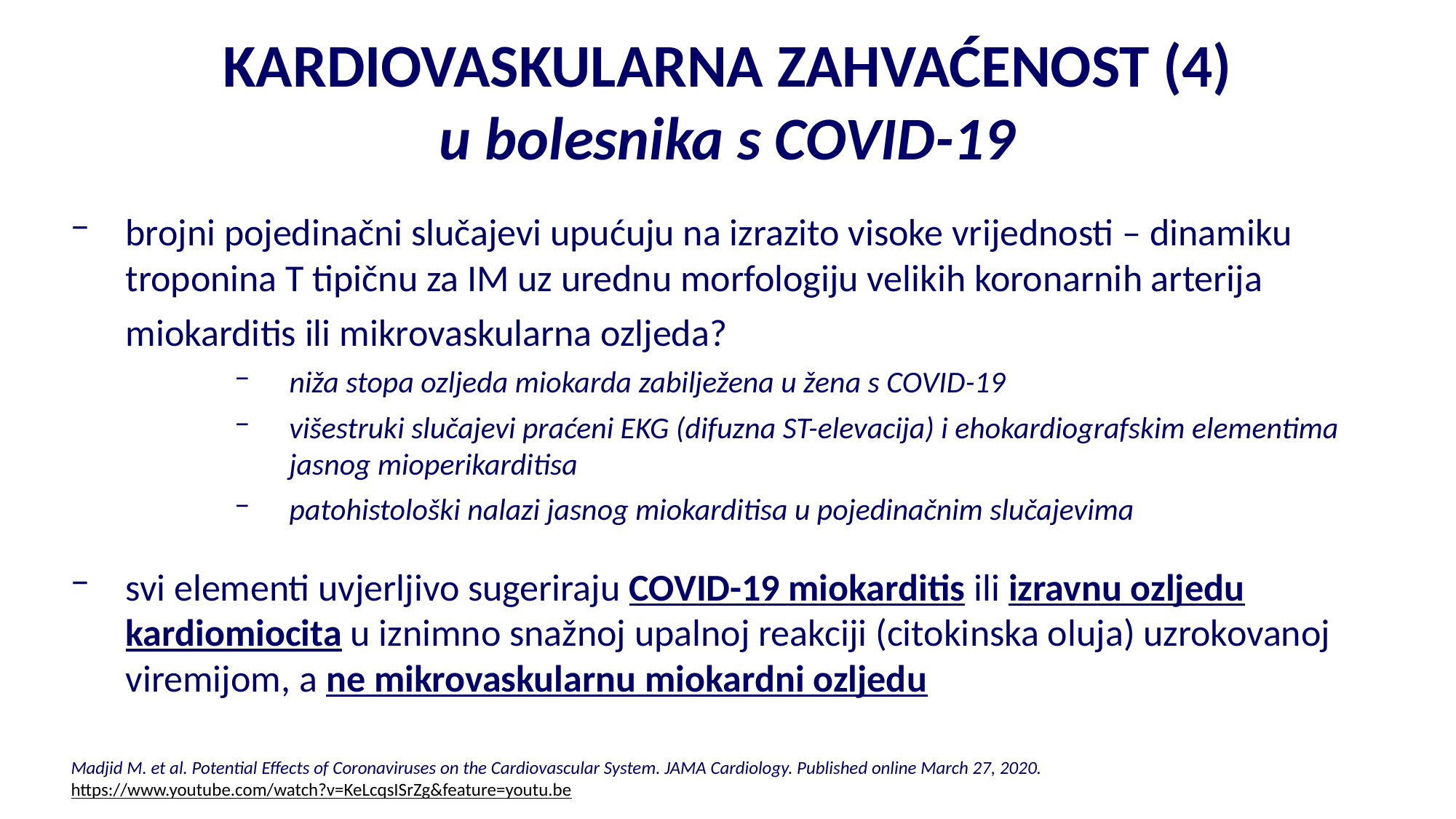

KARDIOVASKULARNA ZAHVAĆENOST (4)
u bolesnika s COVID-19
brojni pojedinačni slučajevi upućuju na izrazito visoke vrijednosti – dinamiku troponina T tipičnu za IM uz urednu morfologiju velikih koronarnih arterija
miokarditis ili mikrovaskularna ozljeda?
niža stopa ozljeda miokarda zabilježena u žena s COVID-19
višestruki slučajevi praćeni EKG (difuzna ST-elevacija) i ehokardiografskim elementima jasnog mioperikarditisa
patohistološki nalazi jasnog miokarditisa u pojedinačnim slučajevima

svi elementi uvjerljivo sugeriraju COVID-19 miokarditis ili izravnu ozljedu kardiomiocita u iznimno snažnoj upalnoj reakciji (citokinska oluja) uzrokovanoj viremijom, a ne mikrovaskularnu miokardni ozljedu
Madjid M. et al. Potential Effects of Coronaviruses on the Cardiovascular System. JAMA Cardiology. Published online March 27, 2020.
https://www.youtube.com/watch?v=KeLcqsISrZg&feature=youtu.be